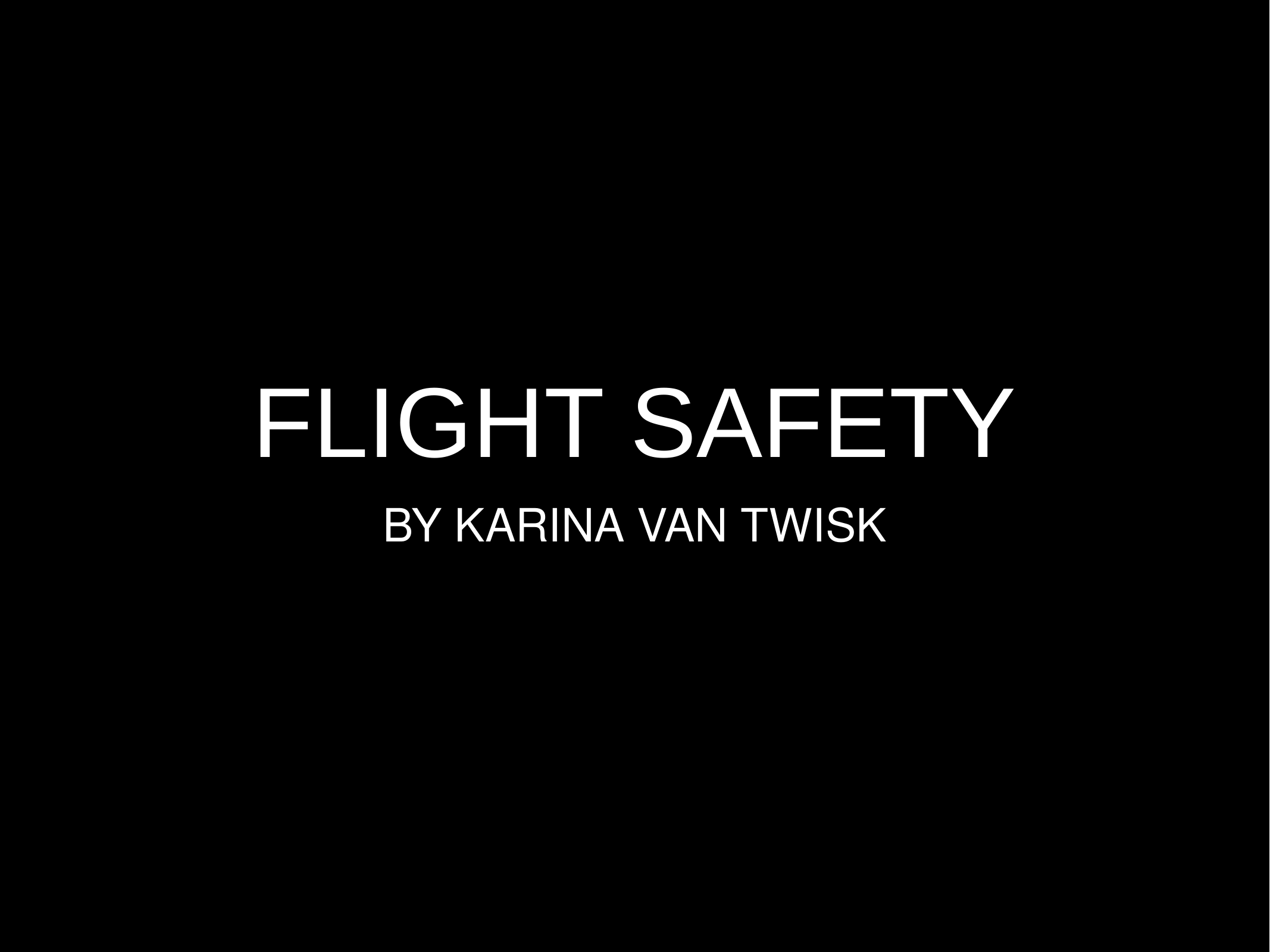

# FLIGHT SAFETY
BY KARINA VAN TWISK